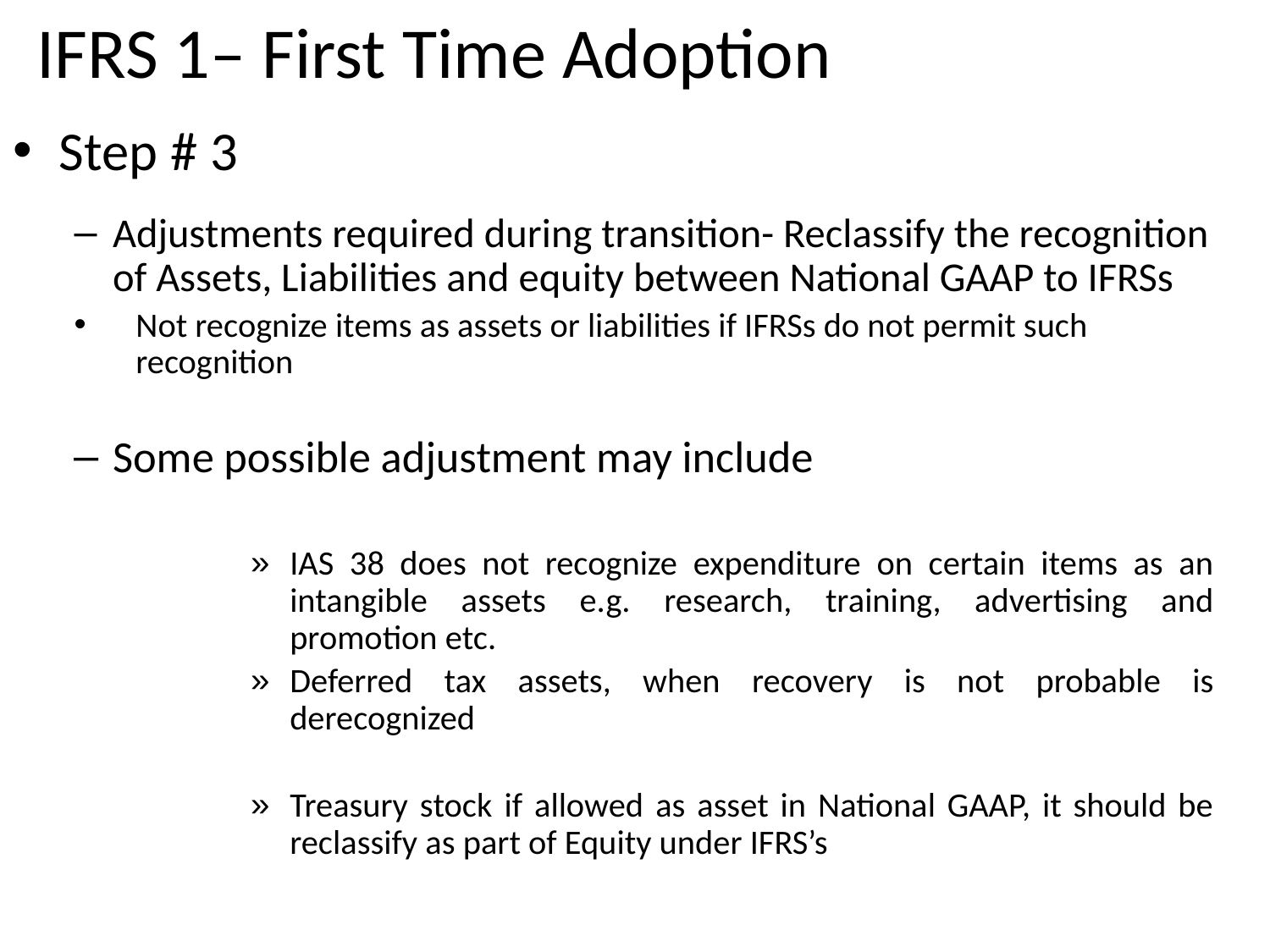

# IFRS 1– First Time Adoption
Step # 3

Adjustments required during transition- Reclassify the recognition of Assets, Liabilities and equity between National GAAP to IFRSs
Not recognize items as assets or liabilities if IFRSs do not permit such recognition

Some possible adjustment may include

IAS 38 does not recognize expenditure on certain items as an intangible assets e.g. research, training, advertising and promotion etc.
Deferred tax assets, when recovery is not probable is derecognized

Treasury stock if allowed as asset in National GAAP, it should be reclassify as part of Equity under IFRS’s